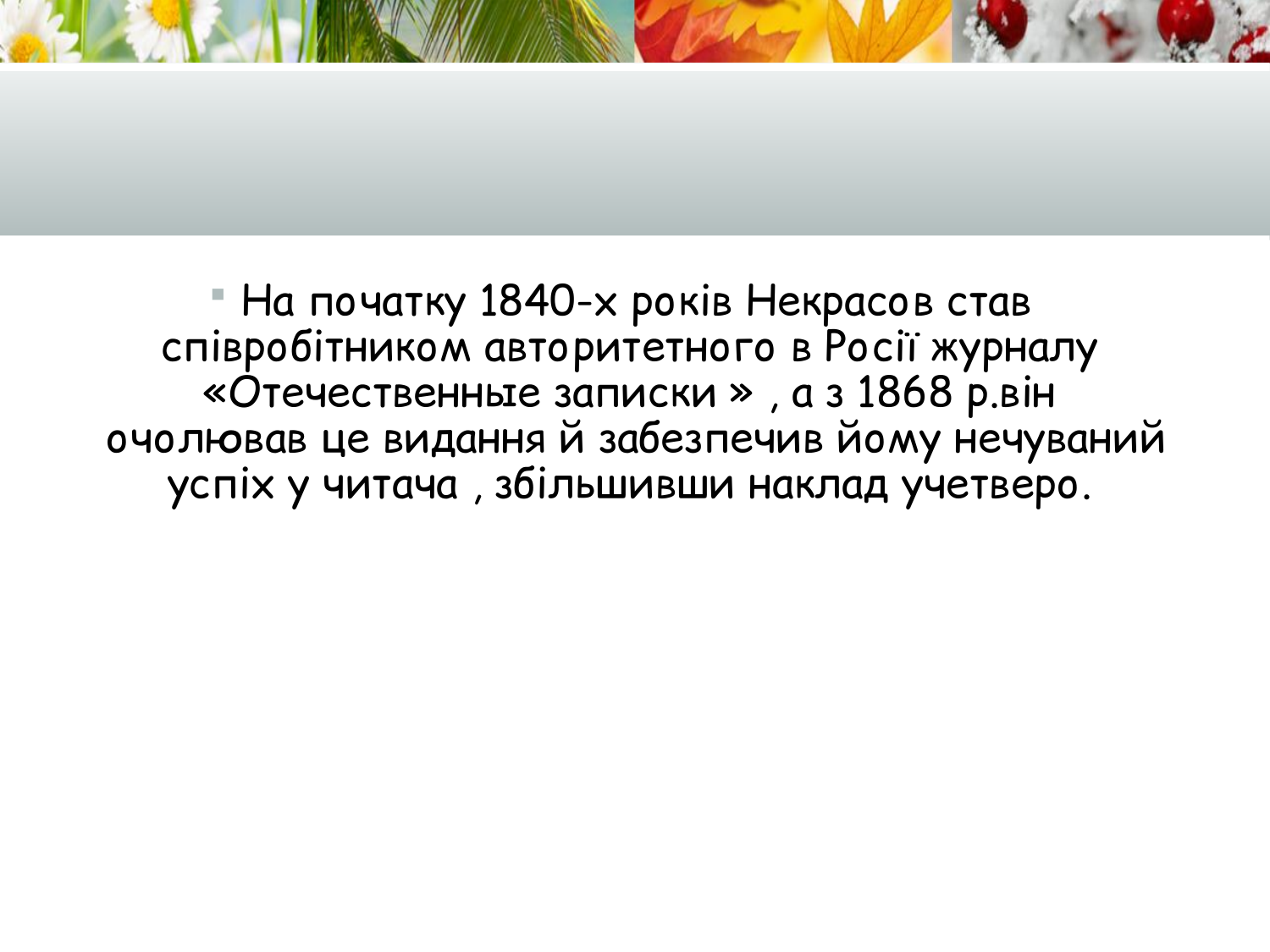

На початку 1840-х років Некрасов став співробітником авторитетного в Росії журналу  «Отечественные записки » , а з 1868 р.він  очолював це видання й забезпечив йому нечуваний успіх у читача , збільшивши наклад учетверо.